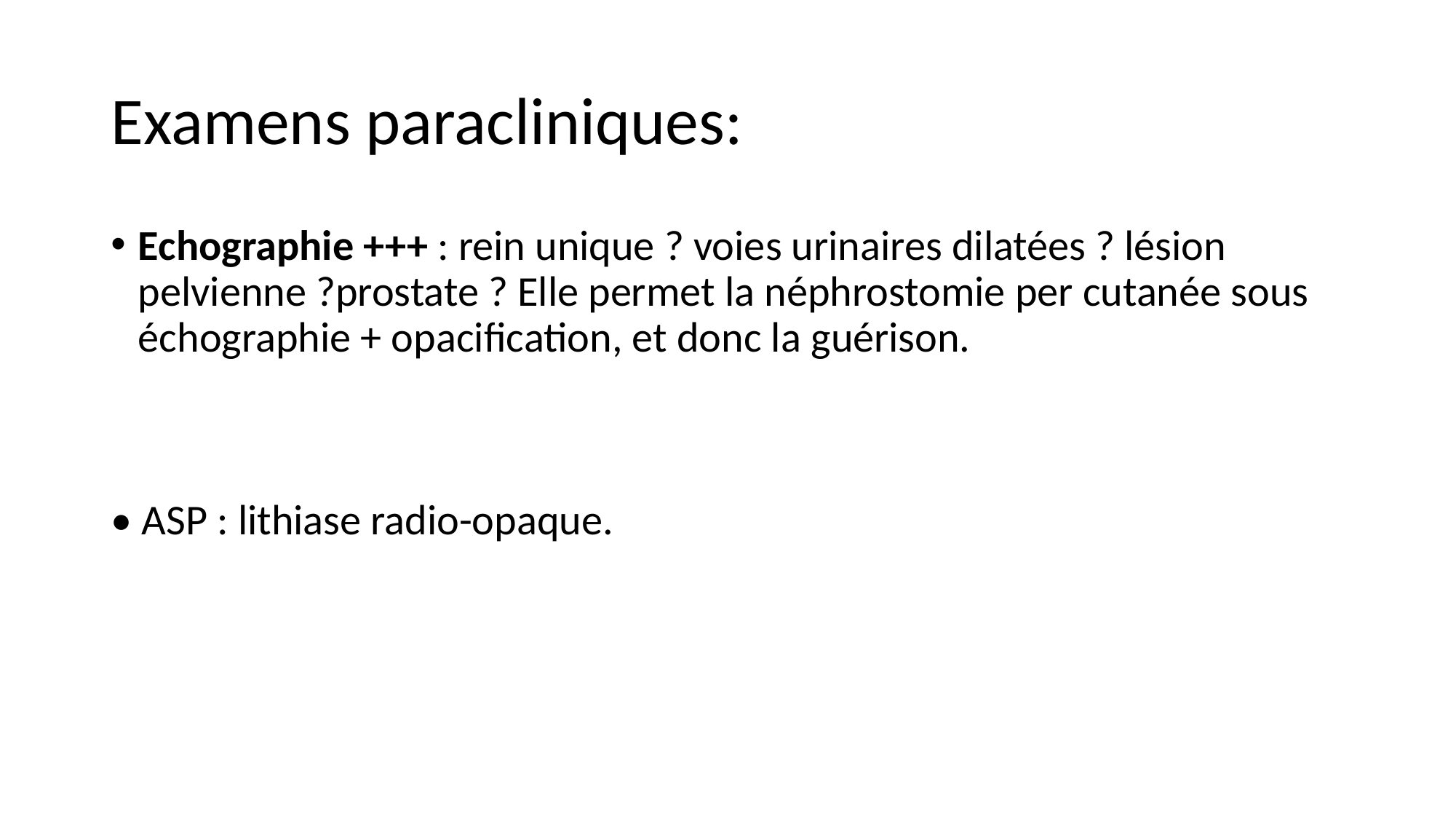

# Examens paracliniques:
Echographie +++ : rein unique ? voies urinaires dilatées ? lésion pelvienne ?prostate ? Elle permet la néphrostomie per cutanée sous échographie + opacification, et donc la guérison.

• ASP : lithiase radio-opaque.